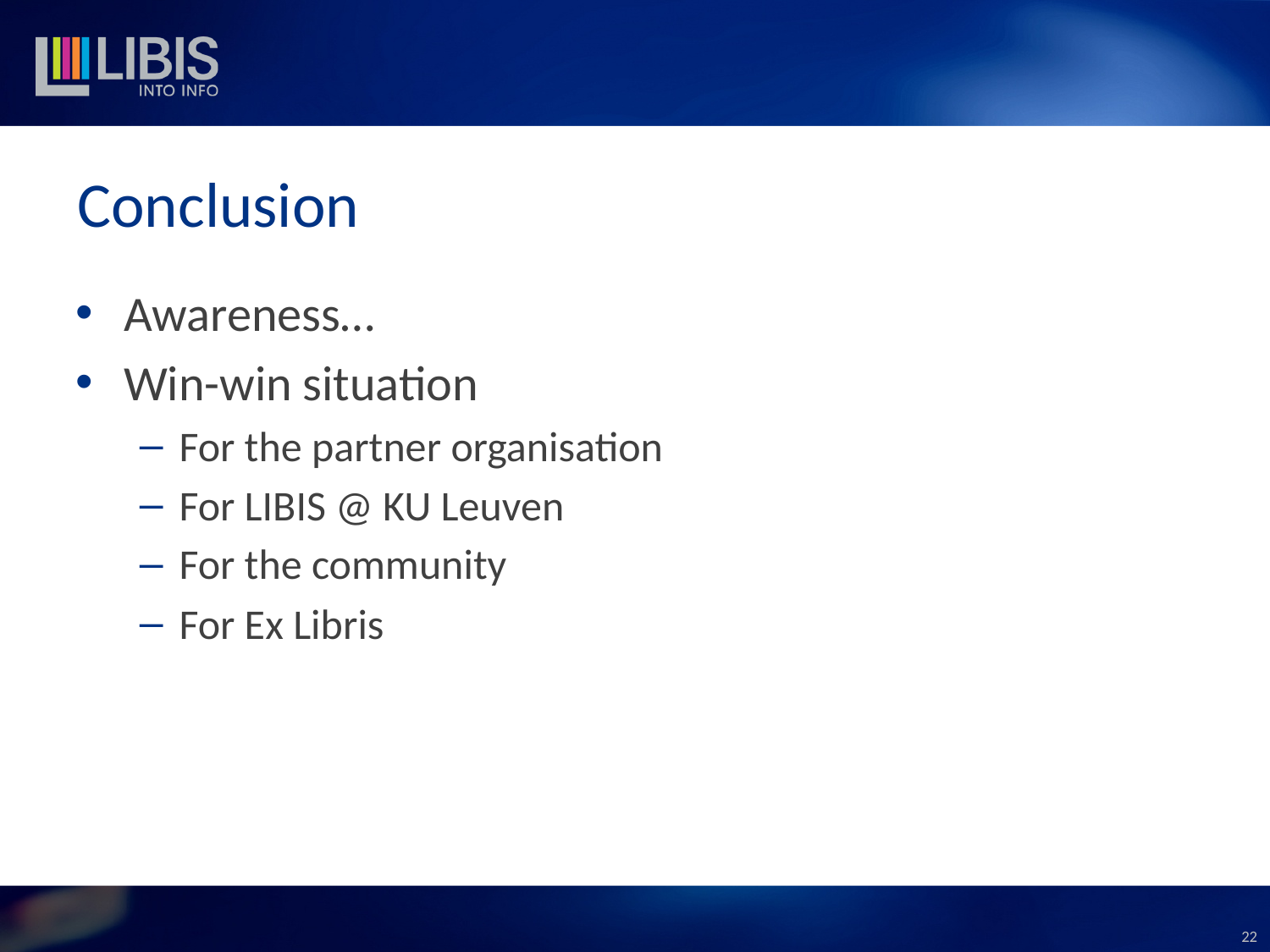

# Conclusion
Awareness…
Win-win situation
For the partner organisation
For LIBIS @ KU Leuven
For the community
For Ex Libris

22